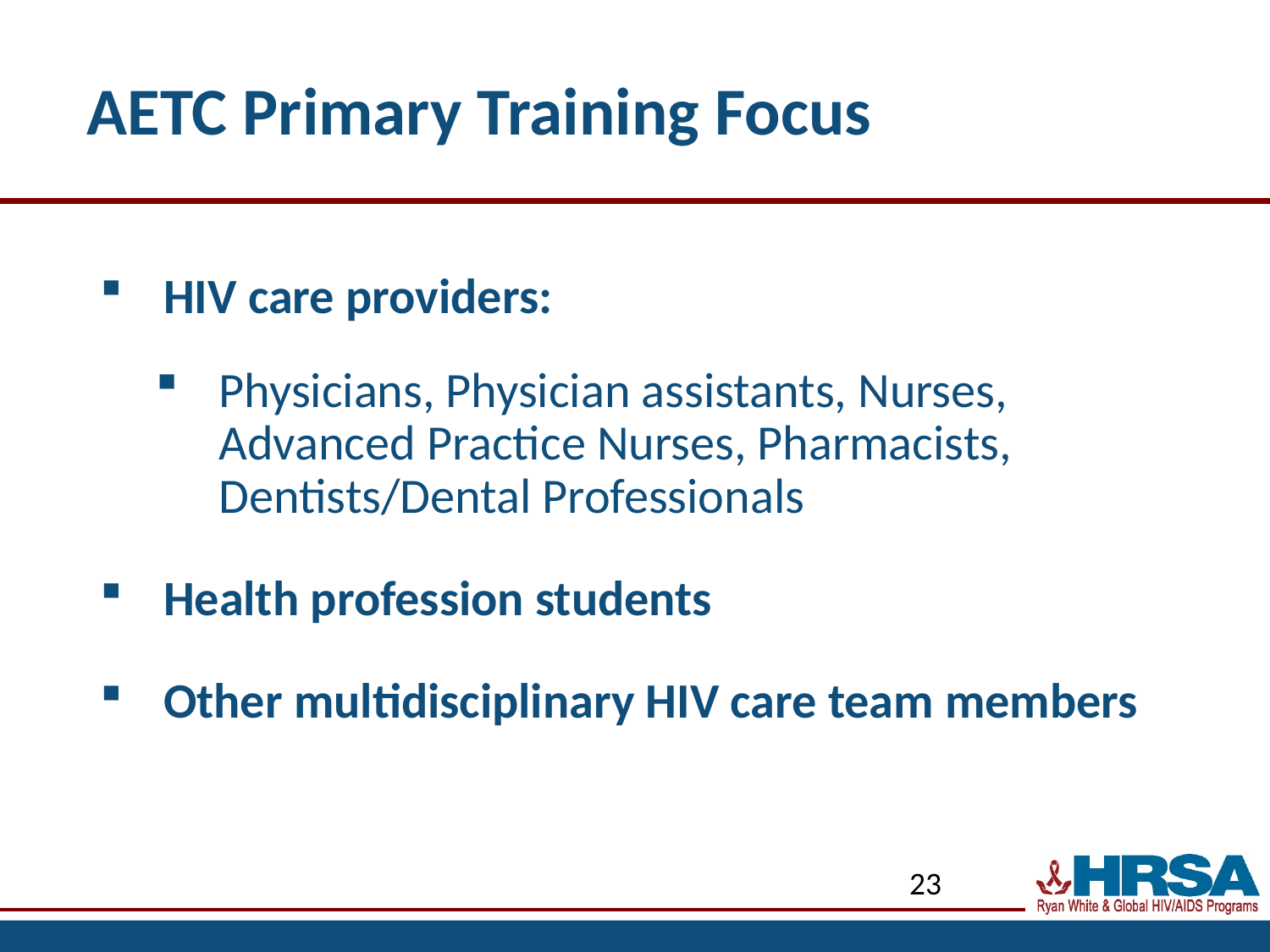

# AETC Primary Training Focus
HIV care providers:
Physicians, Physician assistants, Nurses, Advanced Practice Nurses, Pharmacists, Dentists/Dental Professionals
Health profession students
Other multidisciplinary HIV care team members

23